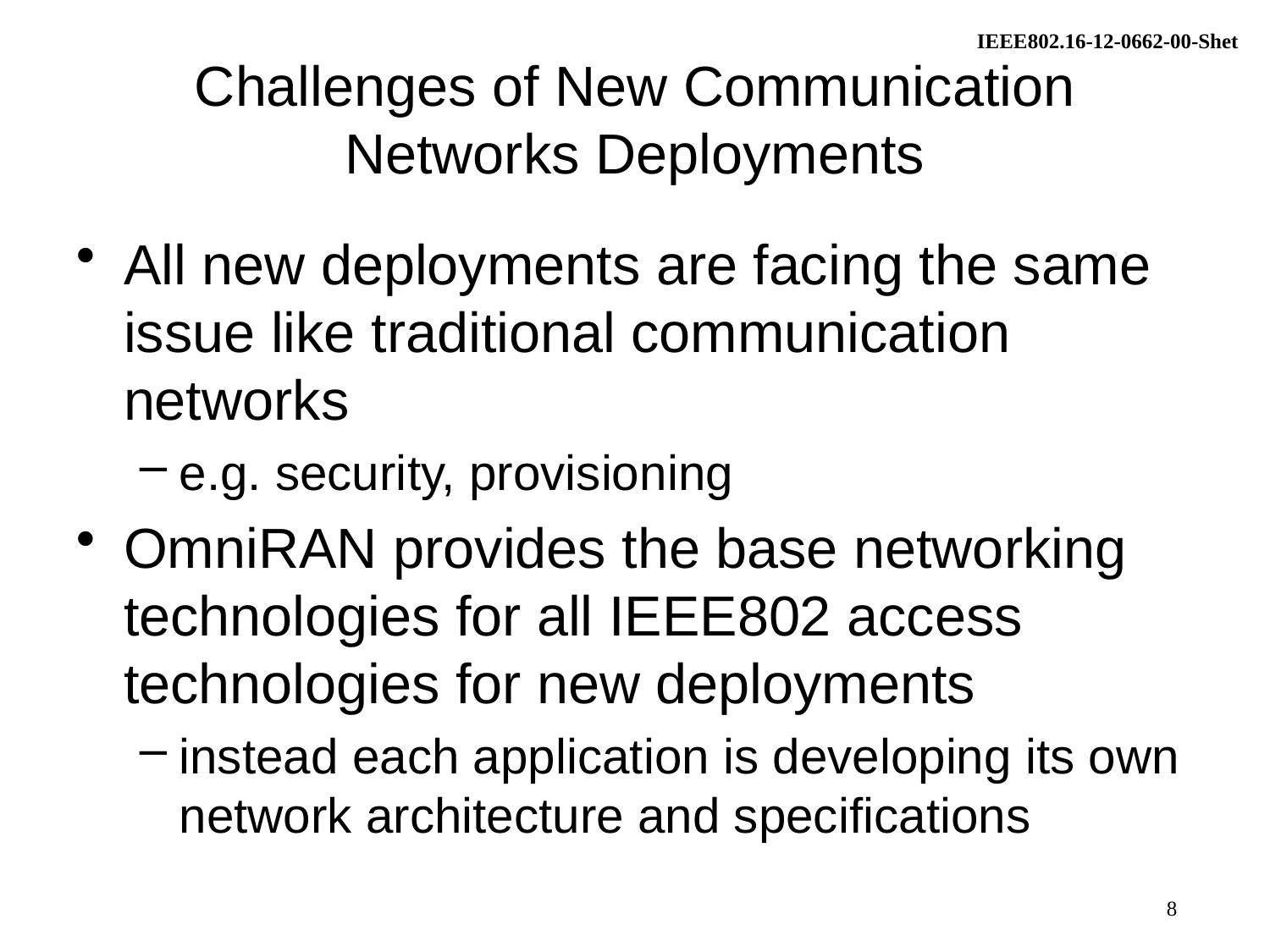

# Challenges of New Communication Networks Deployments
All new deployments are facing the same issue like traditional communication networks
e.g. security, provisioning
OmniRAN provides the base networking technologies for all IEEE802 access technologies for new deployments
instead each application is developing its own network architecture and specifications